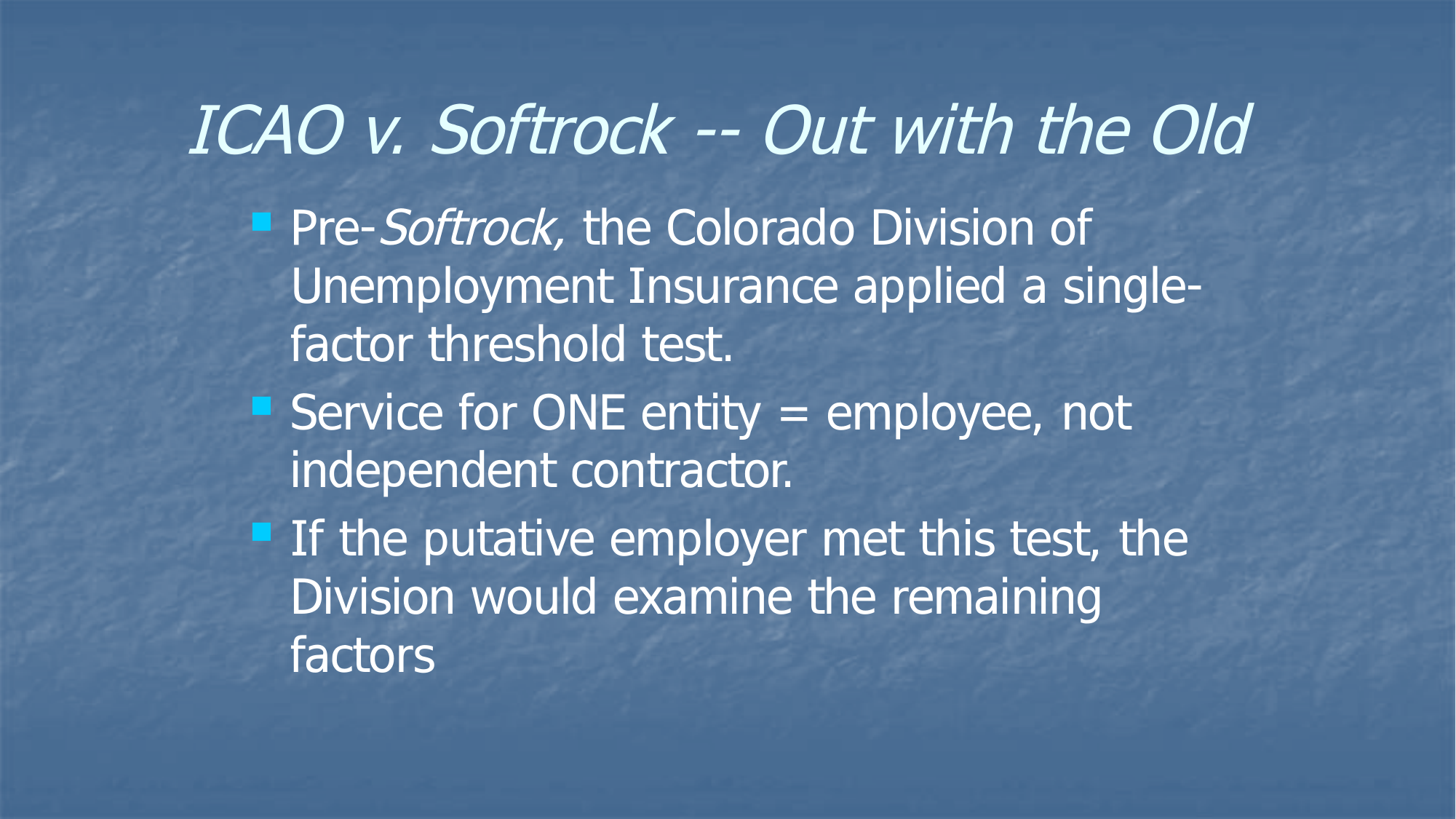

# ICAO v. Softrock -- Out with the Old
Pre-Softrock, the Colorado Division of Unemployment Insurance applied a single-factor threshold test.
Service for ONE entity = employee, not independent contractor.
If the putative employer met this test, the Division would examine the remaining factors